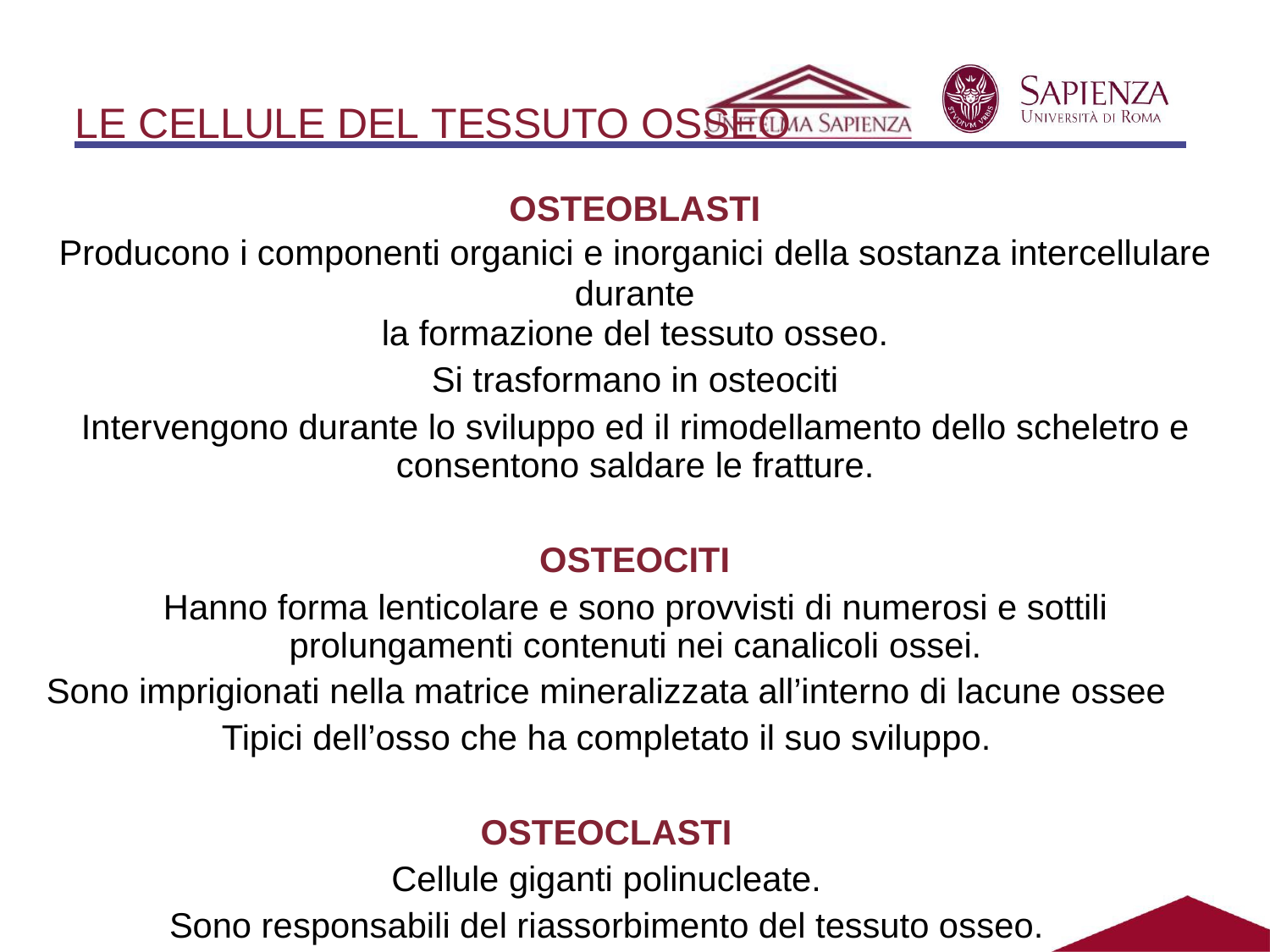

# LE CELLULE DEL TESSUTO OSSEO

OSTEOBLASTI
Producono i componenti organici e inorganici della sostanza intercellulare durante
la formazione del tessuto osseo.
Si trasformano in osteociti
Intervengono durante lo sviluppo ed il rimodellamento dello scheletro e consentono saldare le fratture.

OSTEOCITI
Hanno forma lenticolare e sono provvisti di numerosi e sottili prolungamenti contenuti nei canalicoli ossei.
Sono imprigionati nella matrice mineralizzata all’interno di lacune ossee
Tipici dell’osso che ha completato il suo sviluppo.

OSTEOCLASTI
Cellule giganti polinucleate.
Sono responsabili del riassorbimento del tessuto osseo.